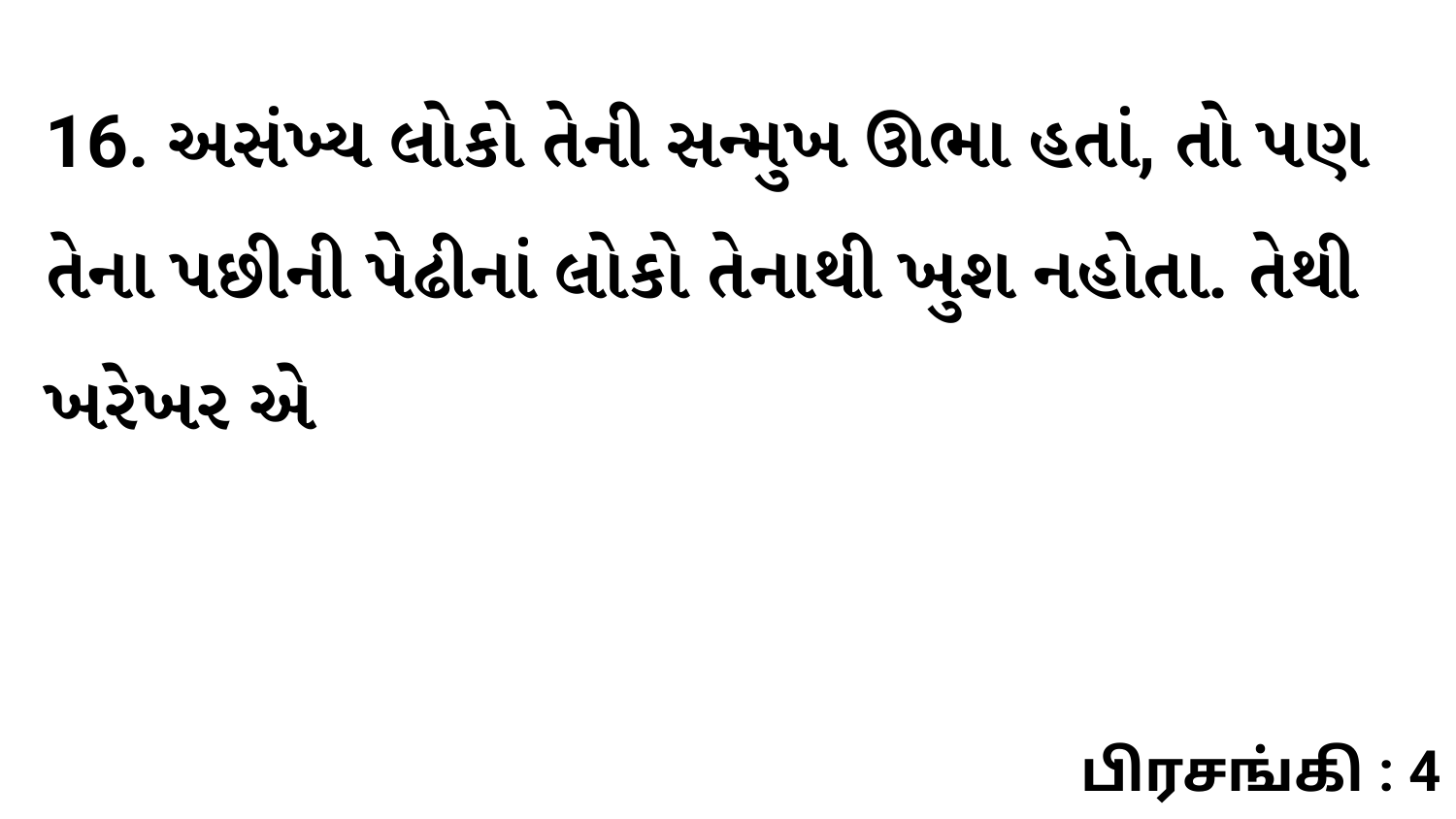

16. અસંખ્ય લોકો તેની સન્મુખ ઊભા હતાં, તો પણ તેના પછીની પેઢીનાં લોકો તેનાથી ખુશ નહોતા. તેથી ખરેખર એ
பிரசங்கி : 4